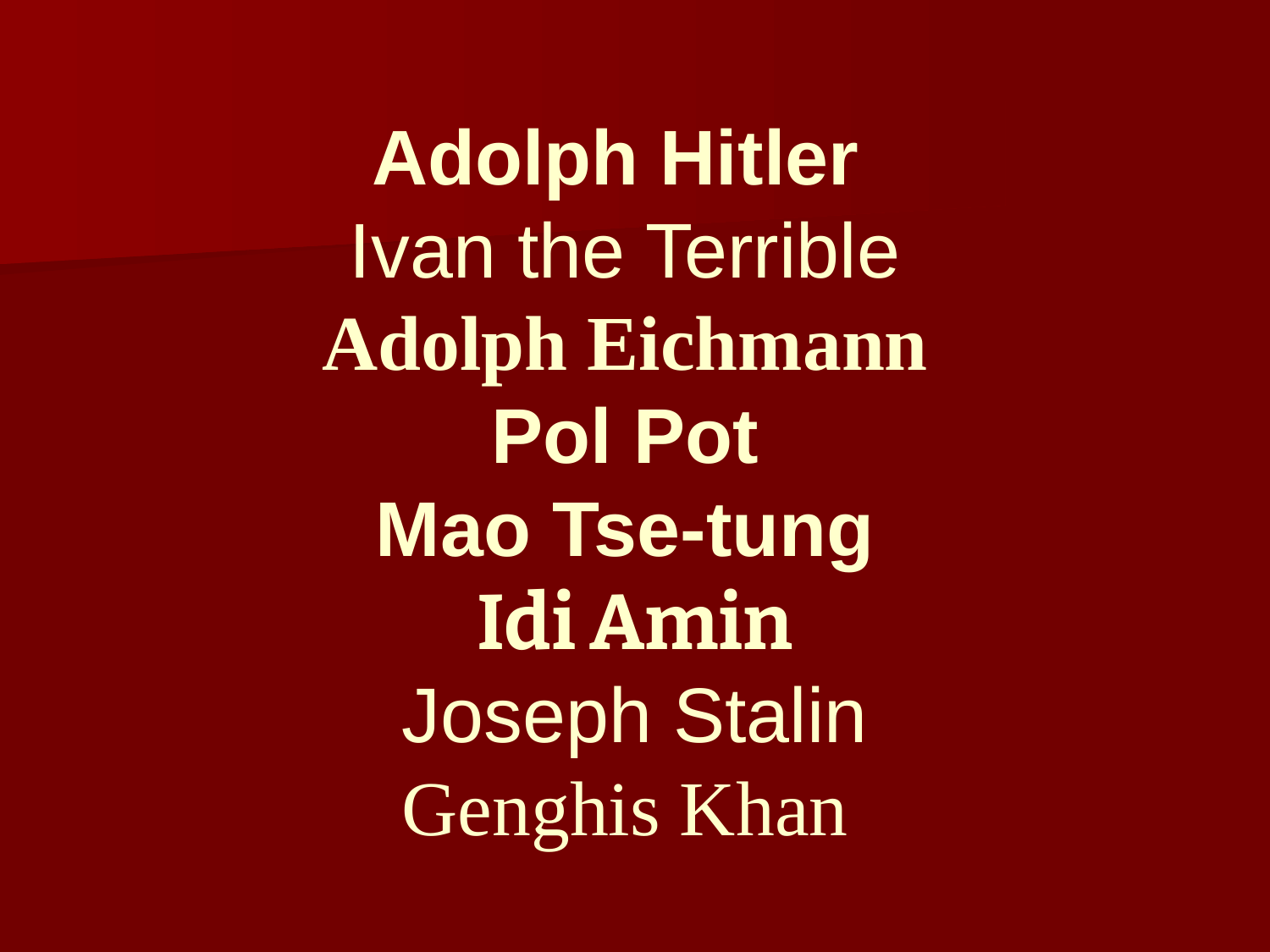

Adolph Hitler
Ivan the Terrible
Adolph Eichmann
Pol Pot
Mao Tse-tung
Idi Amin
 Joseph Stalin
Genghis Khan